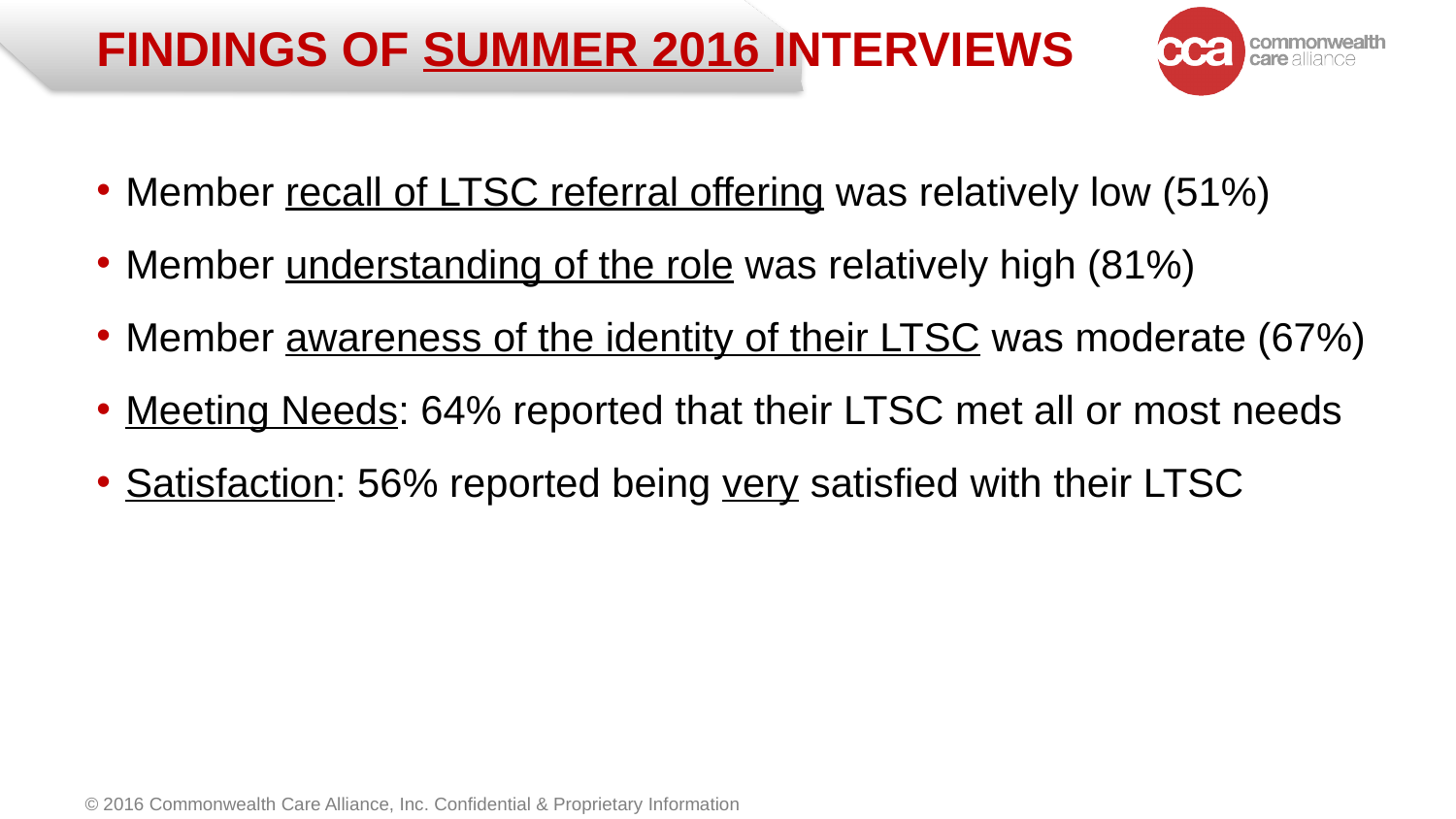

# Findings of summer 2016 interviews
Member recall of LTSC referral offering was relatively low (51%)
Member understanding of the role was relatively high (81%)
Member awareness of the identity of their LTSC was moderate (67%)
Meeting Needs: 64% reported that their LTSC met all or most needs
Satisfaction: 56% reported being very satisfied with their LTSC